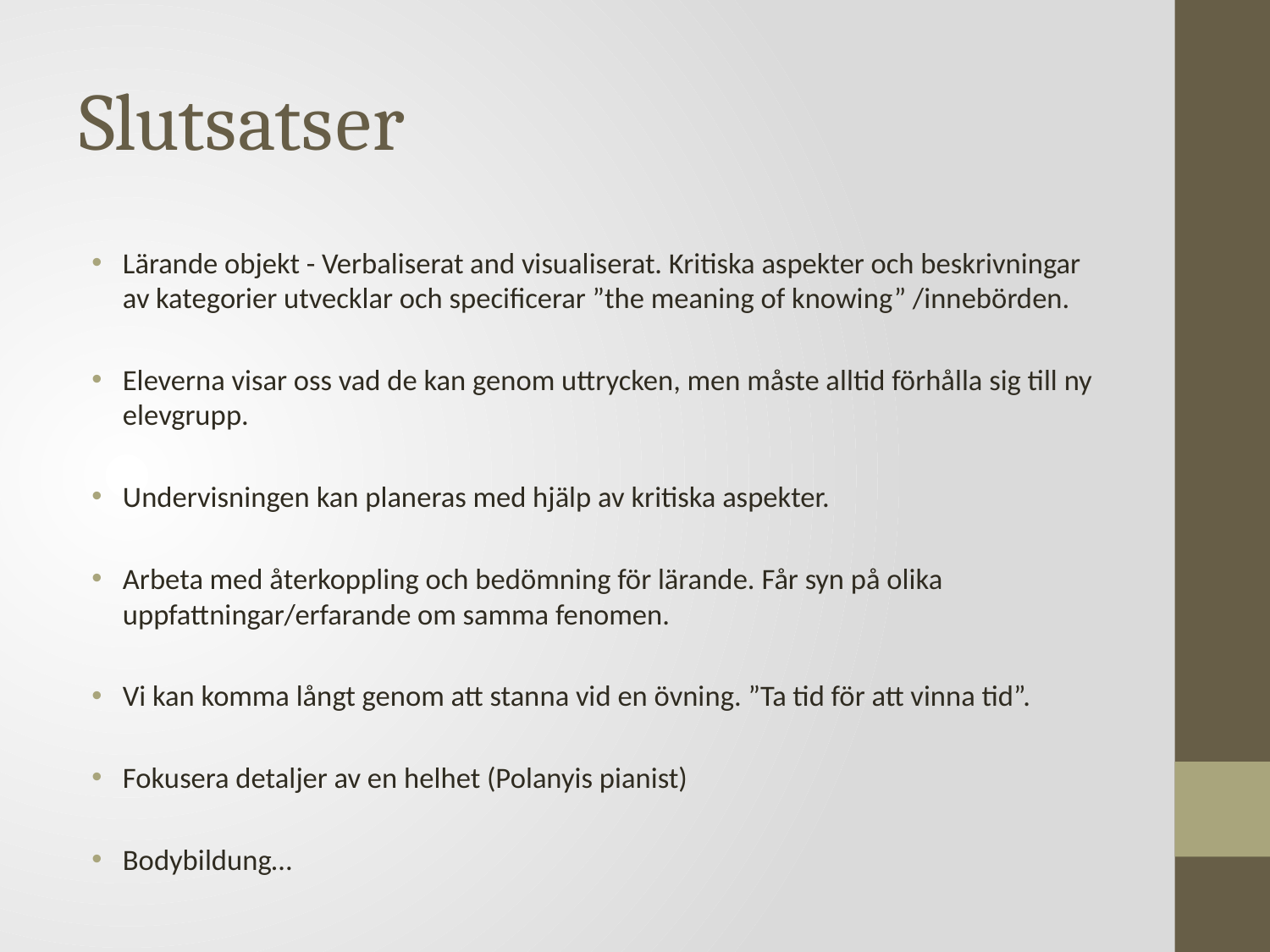

# Slutsatser

Lärande objekt - Verbaliserat and visualiserat. Kritiska aspekter och beskrivningar av kategorier utvecklar och specificerar ”the meaning of knowing” /innebörden.

Eleverna visar oss vad de kan genom uttrycken, men måste alltid förhålla sig till ny elevgrupp.

Undervisningen kan planeras med hjälp av kritiska aspekter.

Arbeta med återkoppling och bedömning för lärande. Får syn på olika uppfattningar/erfarande om samma fenomen.

Vi kan komma långt genom att stanna vid en övning. ”Ta tid för att vinna tid”.

Fokusera detaljer av en helhet (Polanyis pianist)

Bodybildung…